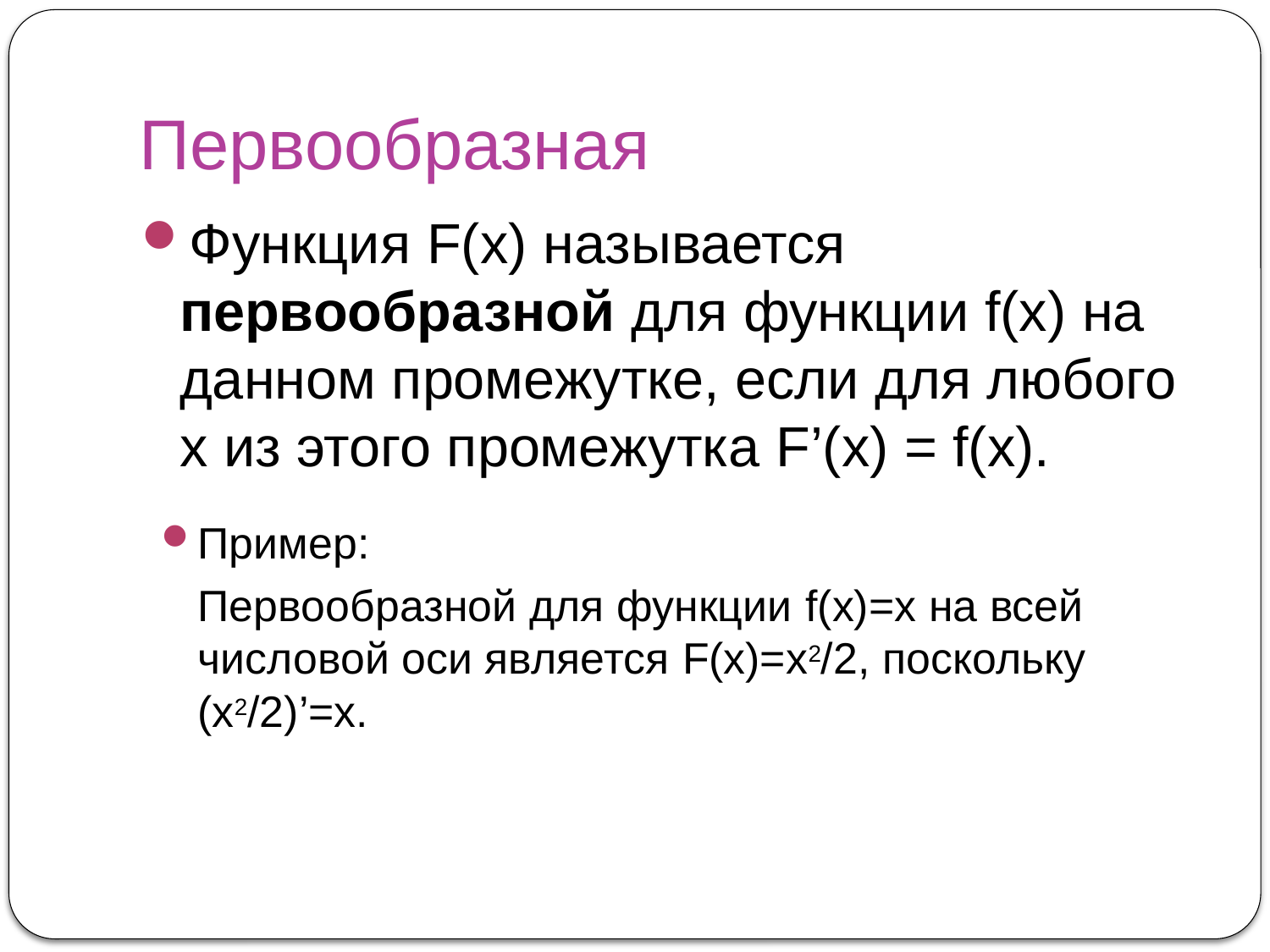

# Первообразная
Функция F(x) называется первообразной для функции f(x) на данном промежутке, если для любого x из этого промежутка F’(x) = f(x).
Пример:
	Первообразной для функции f(x)=x на всей числовой оси является F(x)=x2/2, поскольку (x2/2)’=x.